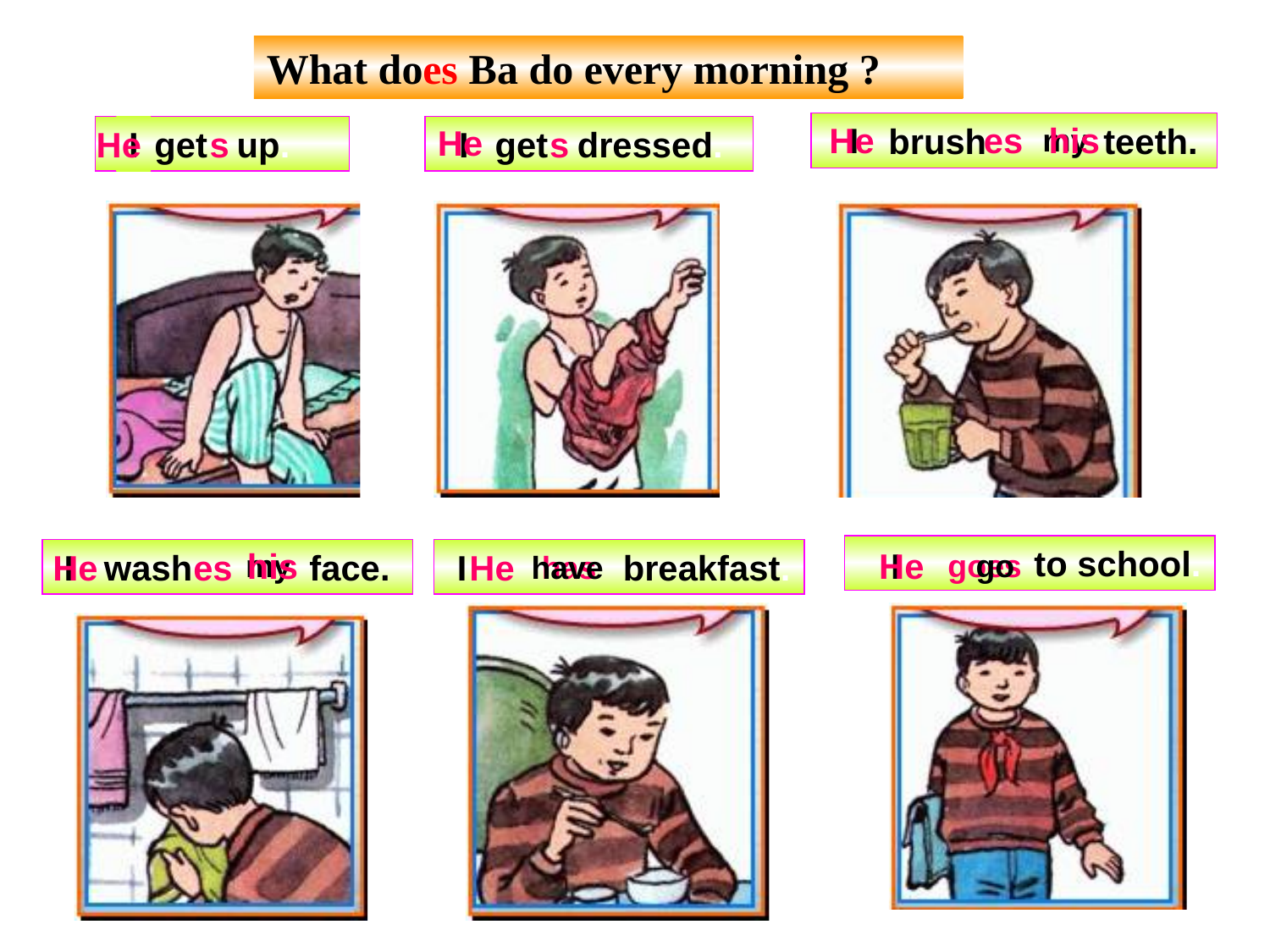

What does Ba do every morning ?
He
I
es
his
      brush            teeth.
He
my
He
get   up.
I
s
    get   dressed.
I
s

                  to school.
his
He
I
He
    wash            face.
I
es
my
                  breakfast.
I
He
goes
go
have
has